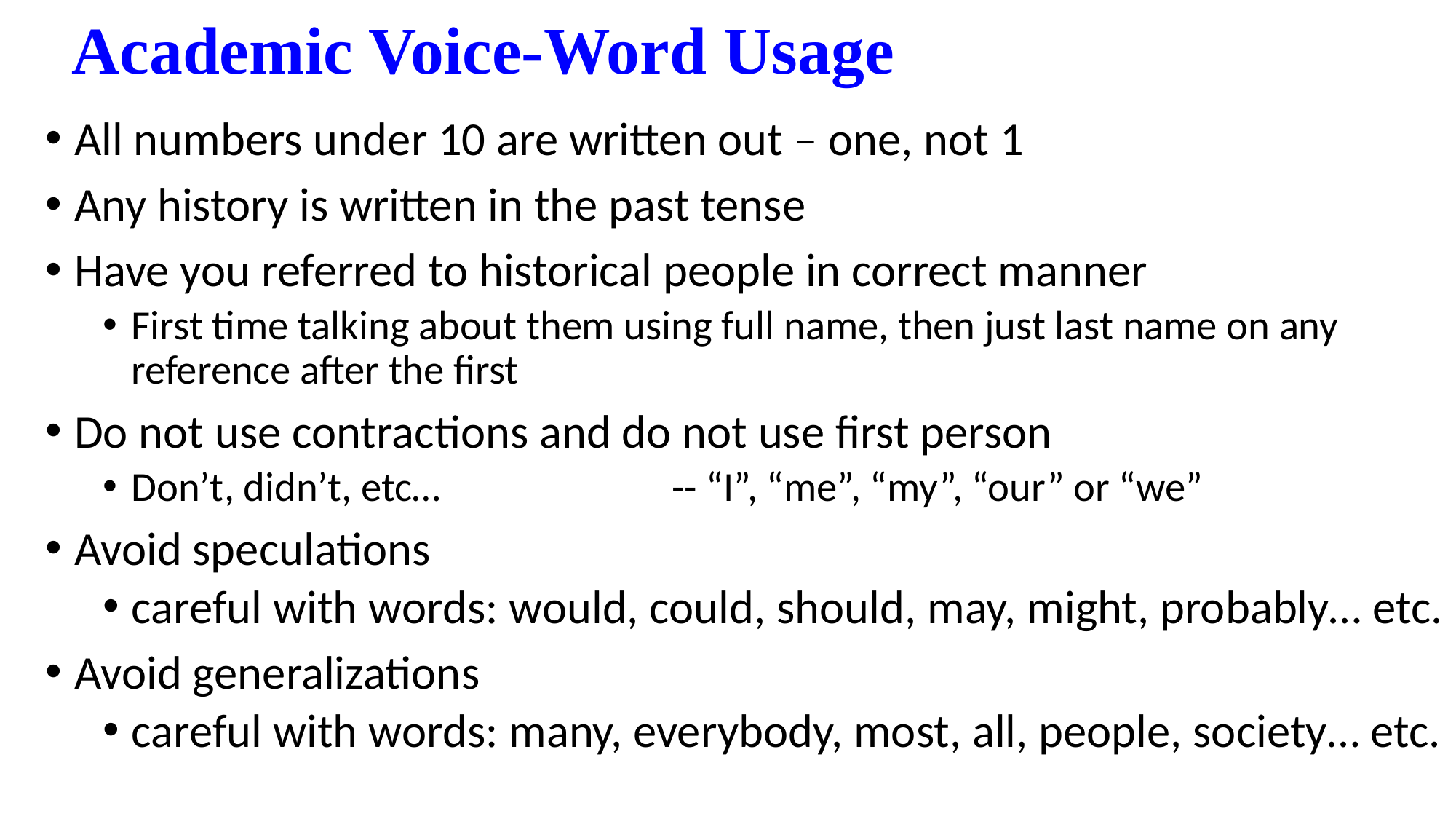

# Academic Voice-Word Usage
All numbers under 10 are written out – one, not 1
Any history is written in the past tense
Have you referred to historical people in correct manner
First time talking about them using full name, then just last name on any reference after the first
Do not use contractions and do not use first person
Don’t, didn’t, etc…                         -- “I”, “me”, “my”, “our” or “we”
Avoid speculations
careful with words: would, could, should, may, might, probably… etc.
Avoid generalizations
careful with words: many, everybody, most, all, people, society… etc.